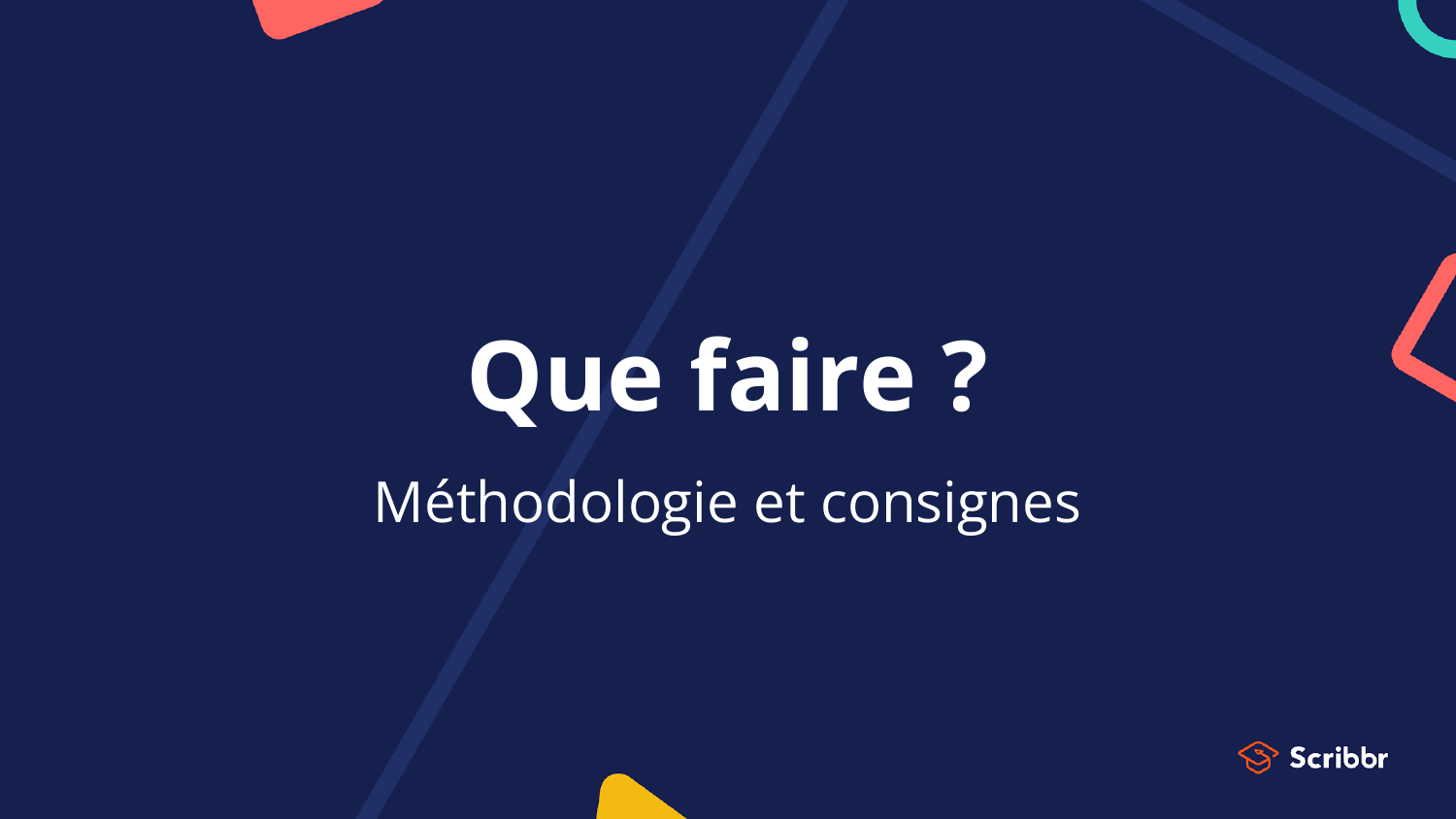

# Que faire ?
Méthodologie et consignes